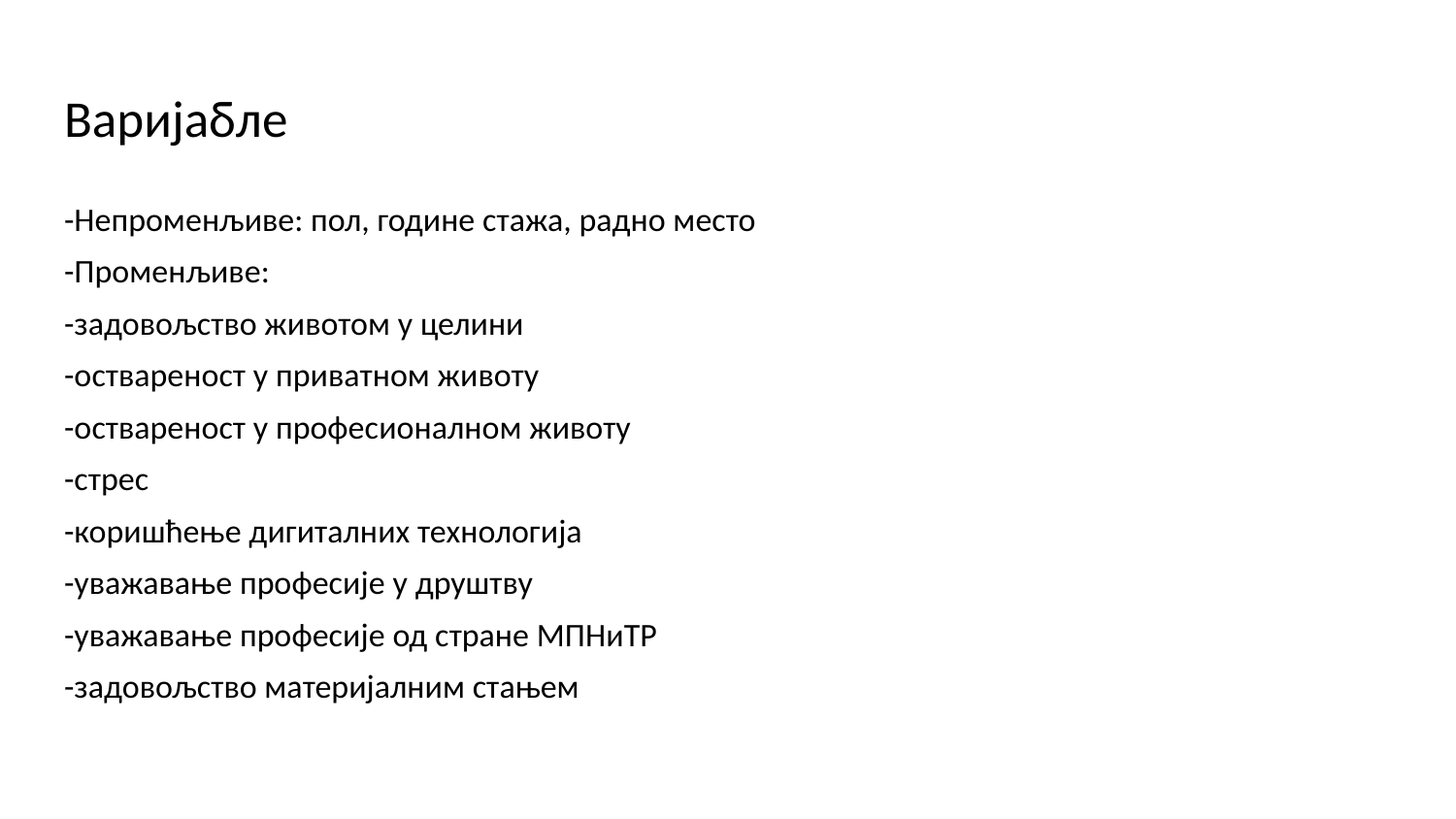

# Варијабле
-Непроменљиве: пол, године стажа, радно место
-Променљиве:
-задовољство животом у целини
-оствареност у приватном животу
-оствареност у професионалном животу
-стрес
-коришћење дигиталних технологија
-уважавање професије у друштву
-уважавање професије од стране МПНиТР
-задовољство материјалним стањем